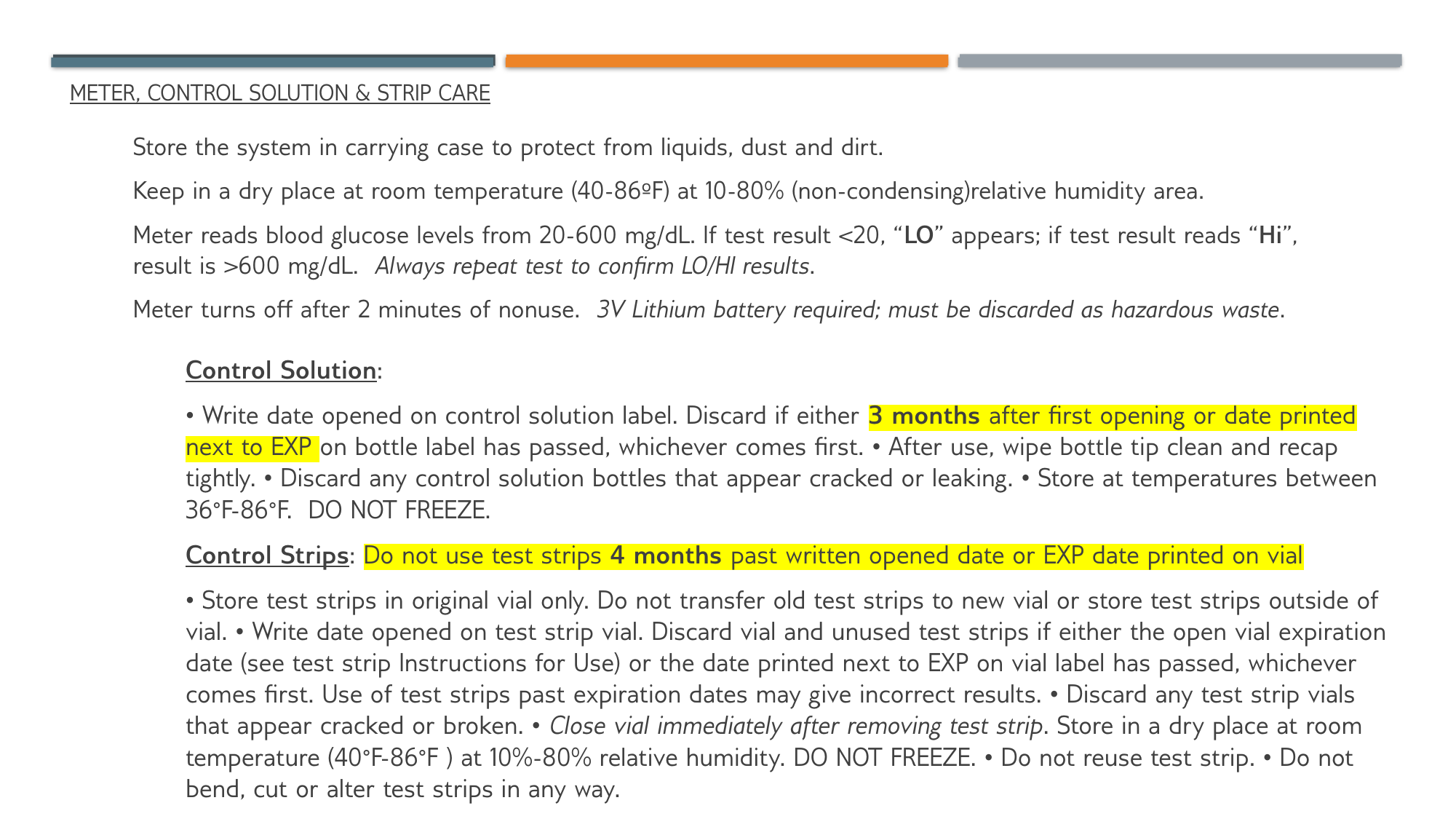

# Meter, Control Solution & strip care
Store the system in carrying case to protect from liquids, dust and dirt.
Keep in a dry place at room temperature (40-86ºF) at 10-80% (non-condensing)relative humidity area.
Meter reads blood glucose levels from 20-600 mg/dL. If test result <20, “LO” appears; if test result reads “Hi”, result is >600 mg/dL.  Always repeat test to confirm LO/HI results.
Meter turns off after 2 minutes of nonuse.  3V Lithium battery required; must be discarded as hazardous waste.

Control Solution:
• Write date opened on control solution label. Discard if either 3 months after first opening or date printed next to EXP on bottle label has passed, whichever comes first. • After use, wipe bottle tip clean and recap tightly. • Discard any control solution bottles that appear cracked or leaking. • Store at temperatures between 36°F-86°F.  DO NOT FREEZE.
Control Strips: Do not use test strips 4 months past written opened date or EXP date printed on vial
• Store test strips in original vial only. Do not transfer old test strips to new vial or store test strips outside of vial. • Write date opened on test strip vial. Discard vial and unused test strips if either the open vial expiration date (see test strip Instructions for Use) or the date printed next to EXP on vial label has passed, whichever comes first. Use of test strips past expiration dates may give incorrect results. • Discard any test strip vials that appear cracked or broken. • Close vial immediately after removing test strip. Store in a dry place at room temperature (40°F-86°F ) at 10%-80% relative humidity. DO NOT FREEZE. • Do not reuse test strip. • Do not bend, cut or alter test strips in any way.